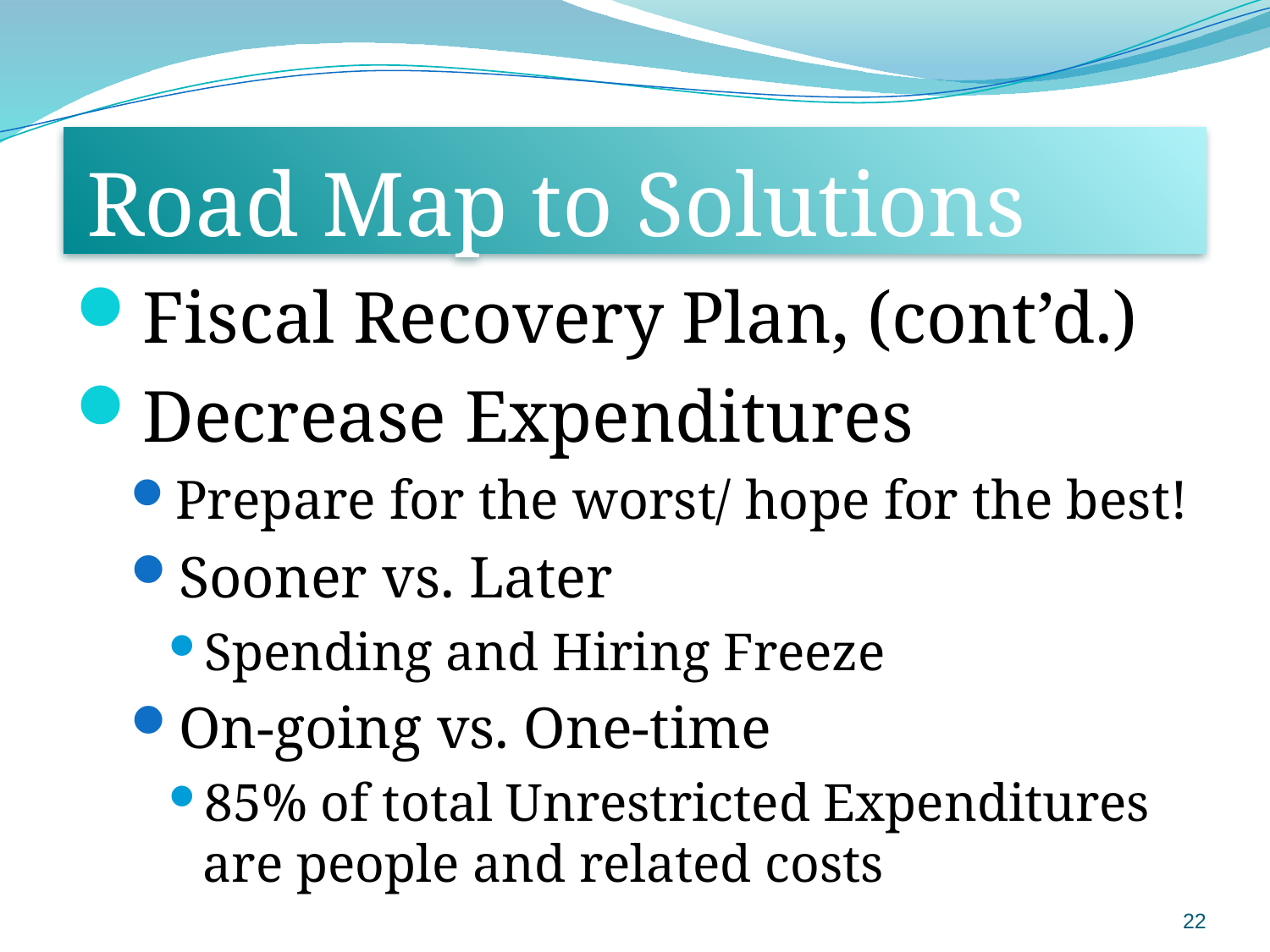

# Road Map to Solutions
Fiscal Recovery Plan, (cont’d.)
Decrease Expenditures
Prepare for the worst/ hope for the best!
Sooner vs. Later
Spending and Hiring Freeze
On-going vs. One-time
85% of total Unrestricted Expenditures are people and related costs

22